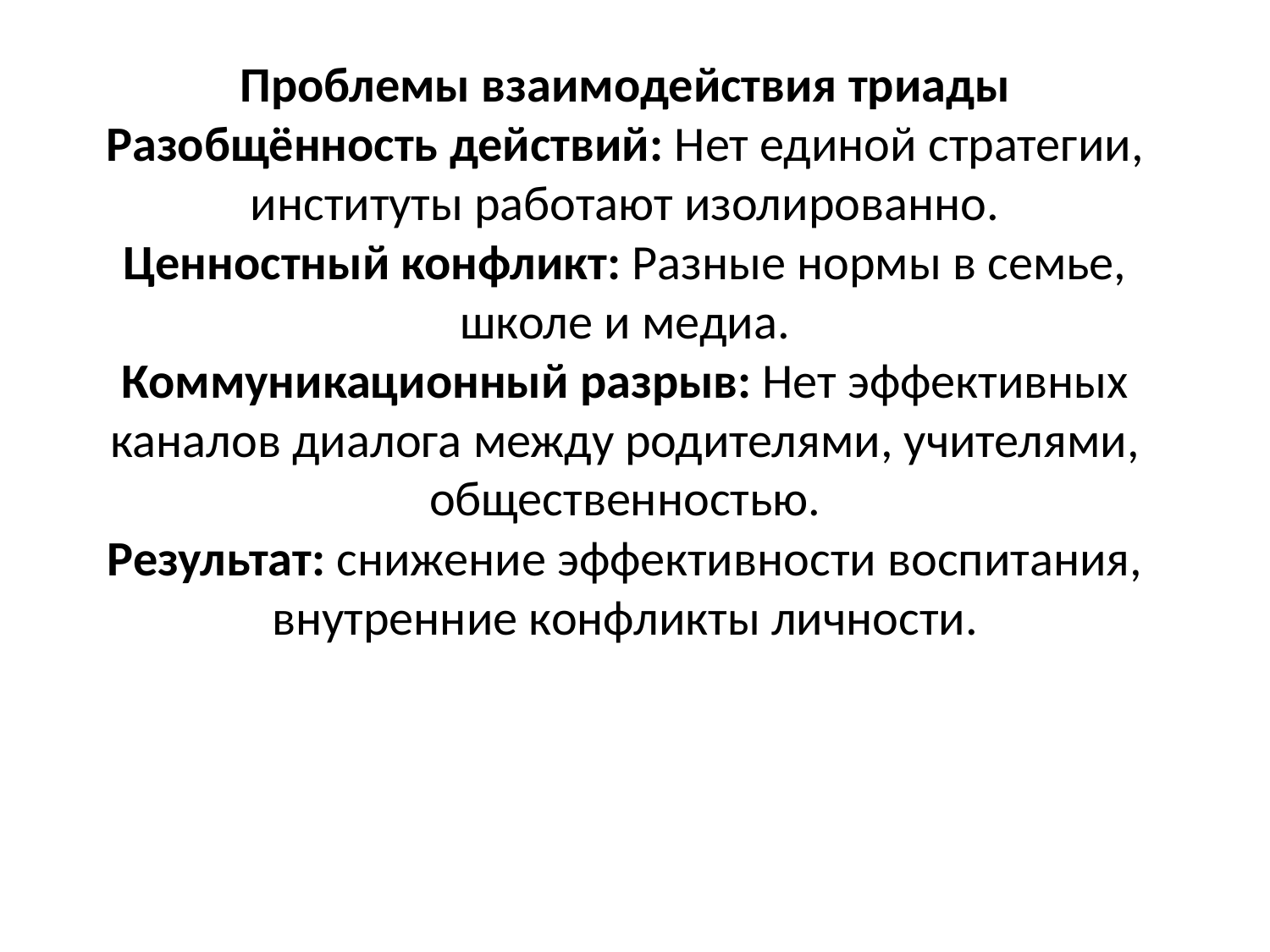

Проблемы взаимодействия триады
Разобщённость действий: Нет единой стратегии, институты работают изолированно.
Ценностный конфликт: Разные нормы в семье, школе и медиа.
Коммуникационный разрыв: Нет эффективных каналов диалога между родителями, учителями, общественностью.
Результат: снижение эффективности воспитания, внутренние конфликты личности.